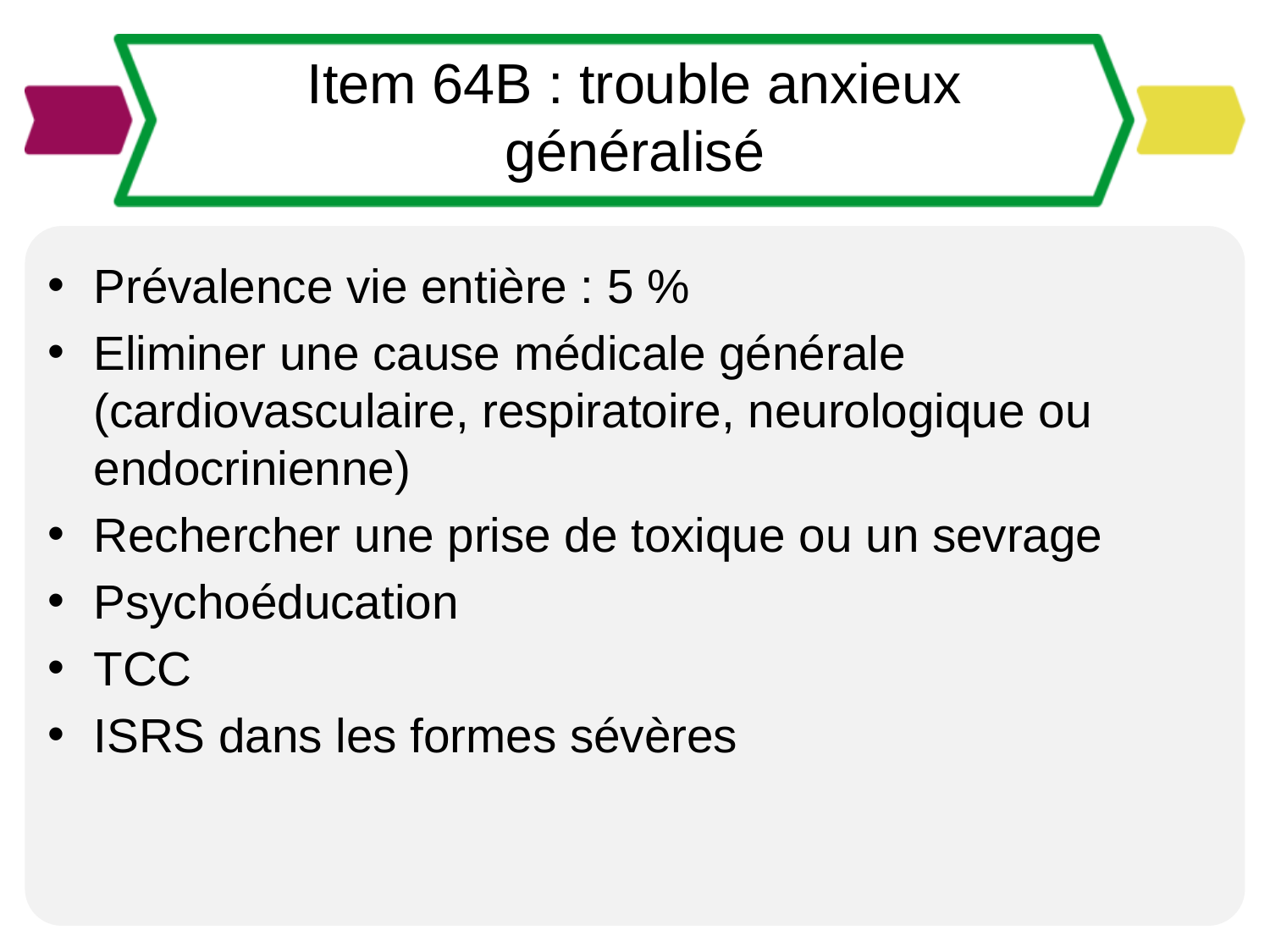

# Item 64B : trouble anxieux généralisé
Prévalence vie entière : 5 %
Eliminer une cause médicale générale (cardiovasculaire, respiratoire, neurologique ou endocrinienne)
Rechercher une prise de toxique ou un sevrage
Psychoéducation
TCC
ISRS dans les formes sévères